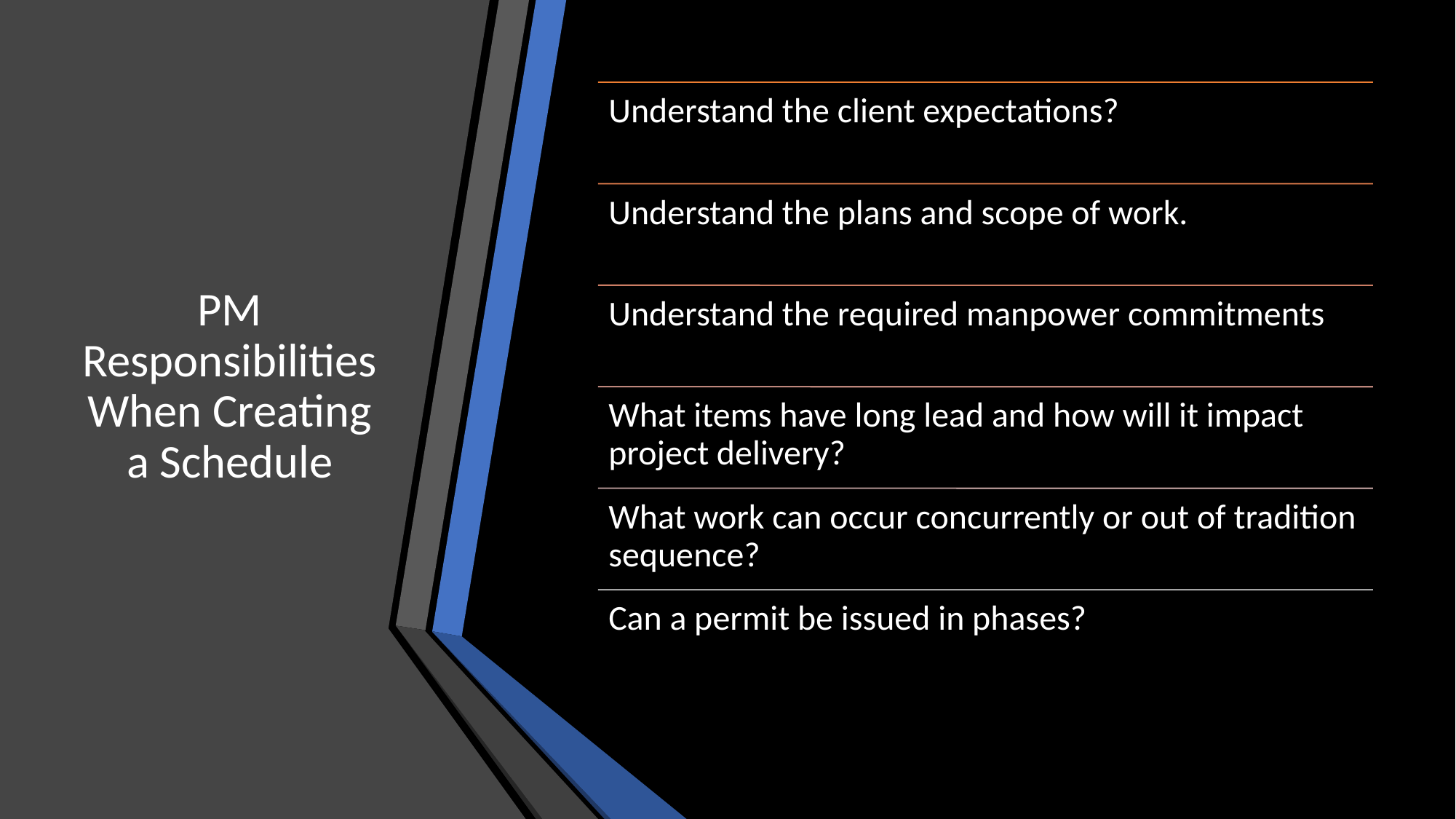

# PM Responsibilities When Creating a Schedule
Understand the client expectations?
Understand the plans and scope of work.
Understand the required manpower commitments
What items have long lead and how will it impact project delivery?
What work can occur concurrently or out of tradition sequence?
Can a permit be issued in phases?